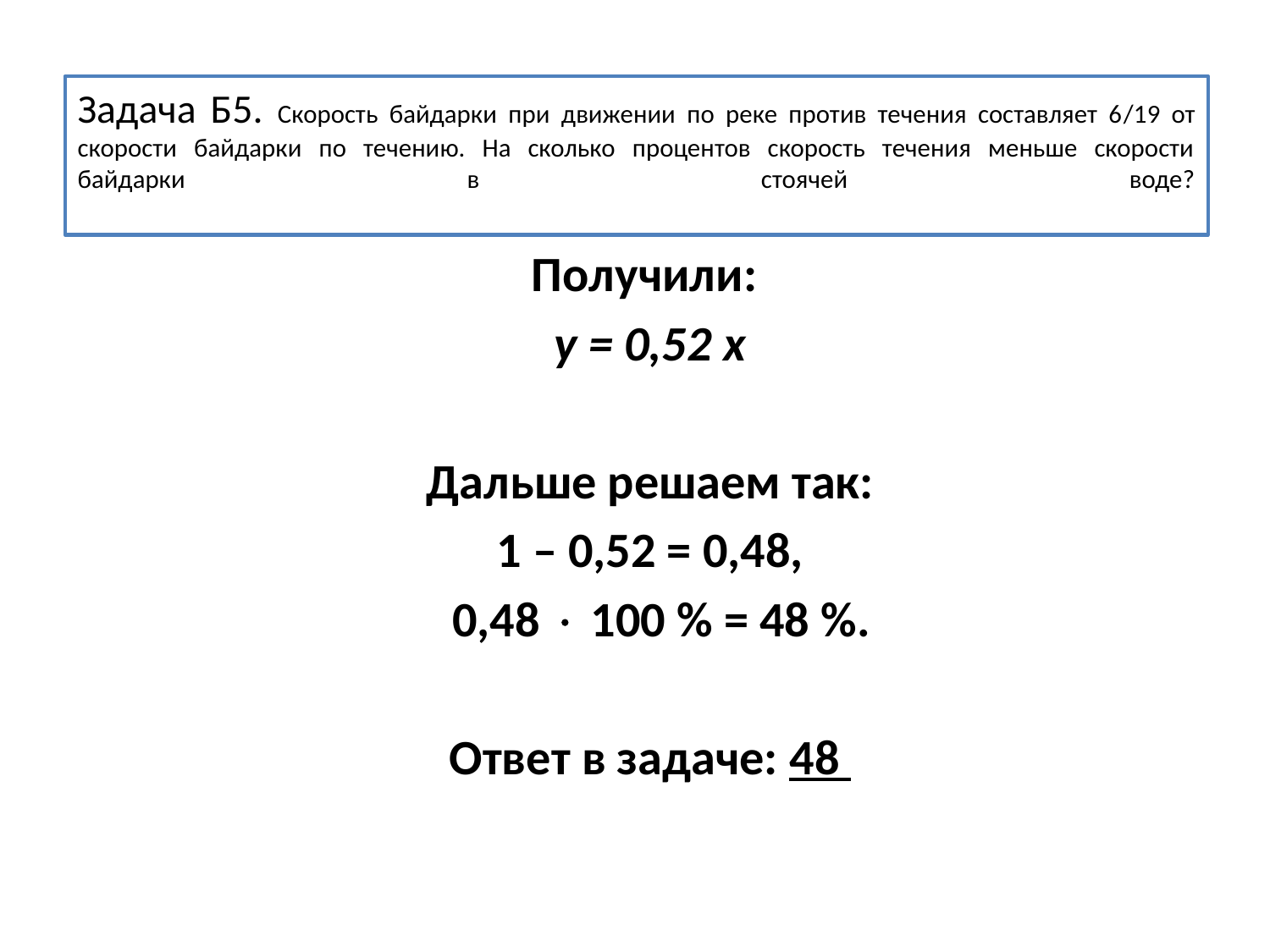

# Задача Б5. Скорость байдарки при движении по реке против течения составляет 6/19 от скорости байдарки по течению. На сколько процентов скорость течения меньше скорости байдарки в стоячей воде?
Получили:
у = 0,52 х

Дальше решаем так:
 1 – 0,52 = 0,48,
  0,48 ⋅ 100 % = 48 %.

Ответ в задаче: 48